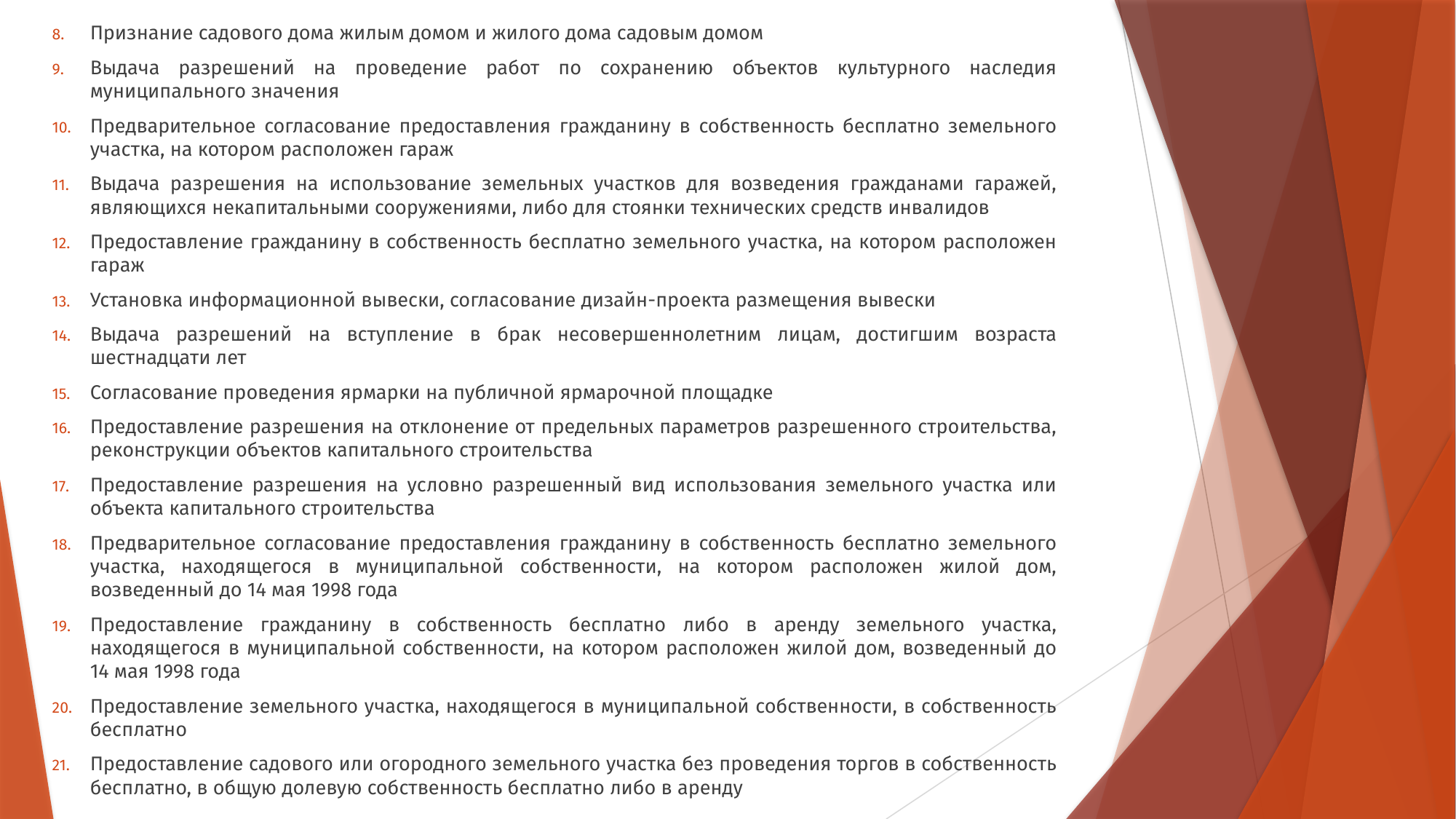

Признание садового дома жилым домом и жилого дома садовым домом
Выдача разрешений на проведение работ по сохранению объектов культурного наследия муниципального значения
Предварительное согласование предоставления гражданину в собственность бесплатно земельного участка, на котором расположен гараж
Выдача разрешения на использование земельных участков для возведения гражданами гаражей, являющихся некапитальными сооружениями, либо для стоянки технических средств инвалидов
Предоставление гражданину в собственность бесплатно земельного участка, на котором расположен гараж
Установка информационной вывески, согласование дизайн-проекта размещения вывески
Выдача разрешений на вступление в брак несовершеннолетним лицам, достигшим возраста шестнадцати лет
Согласование проведения ярмарки на публичной ярмарочной площадке
Предоставление разрешения на отклонение от предельных параметров разрешенного строительства, реконструкции объектов капитального строительства
Предоставление разрешения на условно разрешенный вид использования земельного участка или объекта капитального строительства
Предварительное согласование предоставления гражданину в собственность бесплатно земельного участка, находящегося в муниципальной собственности, на котором расположен жилой дом, возведенный до 14 мая 1998 года
Предоставление гражданину в собственность бесплатно либо в аренду земельного участка, находящегося в муниципальной собственности, на котором расположен жилой дом, возведенный до 14 мая 1998 года
Предоставление земельного участка, находящегося в муниципальной собственности, в собственность бесплатно
Предоставление садового или огородного земельного участка без проведения торгов в собственность бесплатно, в общую долевую собственность бесплатно либо в аренду